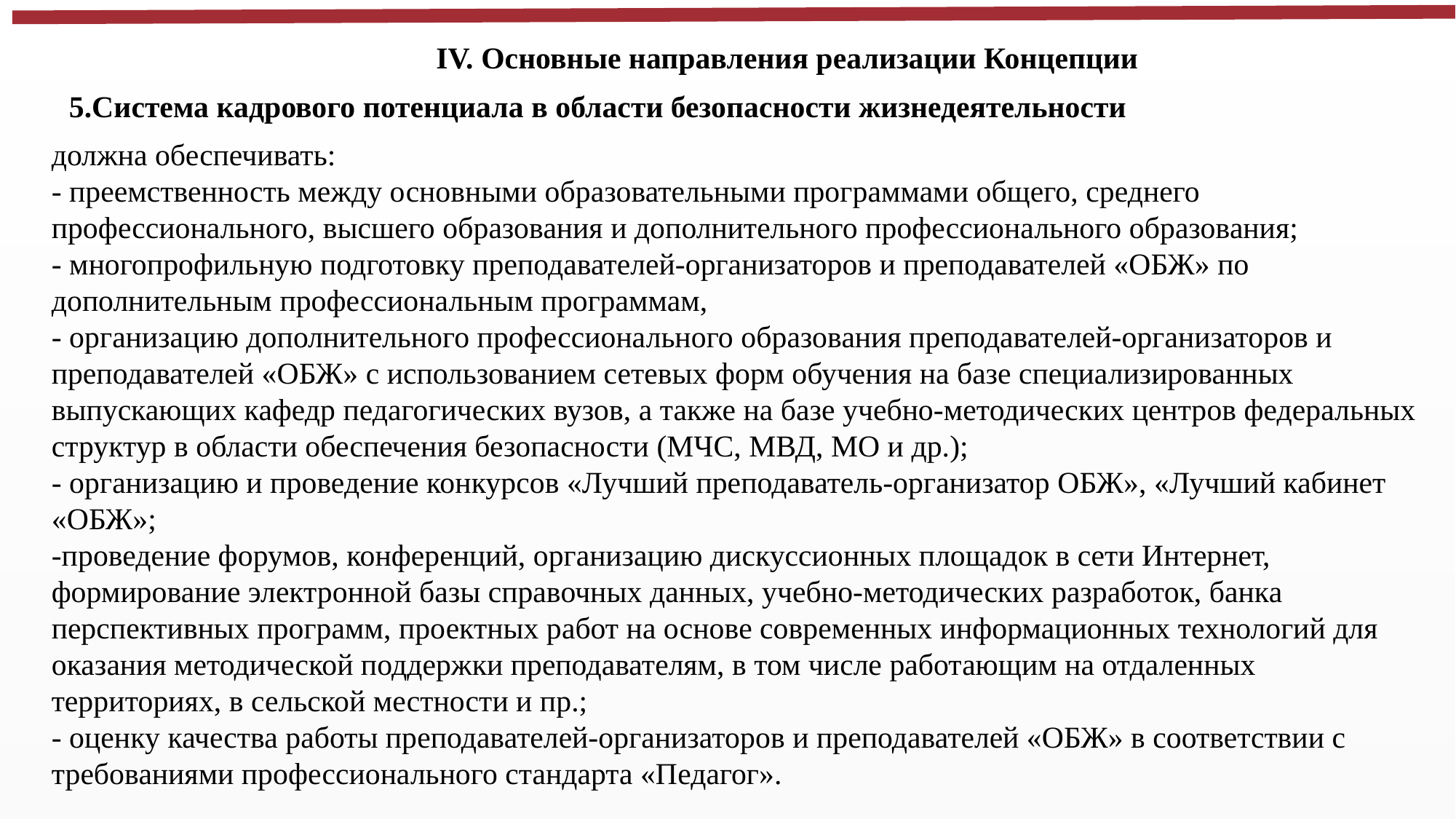

IV. Основные направления реализации Концепции
5.Система кадрового потенциала в области безопасности жизнедеятельности
должна обеспечивать:
- преемственность между основными образовательными программами общего, среднего профессионального, высшего образования и дополнительного профессионального образования;
- многопрофильную подготовку преподавателей-организаторов и преподавателей «ОБЖ» по дополнительным профессиональным программам,
- организацию дополнительного профессионального образования преподавателей-организаторов и преподавателей «ОБЖ» с использованием сетевых форм обучения на базе специализированных выпускающих кафедр педагогических вузов, а также на базе учебно-методических центров федеральных структур в области обеспечения безопасности (МЧС, МВД, МО и др.);
- организацию и проведение конкурсов «Лучший преподаватель-организатор ОБЖ», «Лучший кабинет «ОБЖ»;
-проведение форумов, конференций, организацию дискуссионных площадок в сети Интернет, формирование электронной базы справочных данных, учебно-методических разработок, банка перспективных программ, проектных работ на основе современных информационных технологий для оказания методической поддержки преподавателям, в том числе работающим на отдаленных территориях, в сельской местности и пр.;
- оценку качества работы преподавателей-организаторов и преподавателей «ОБЖ» в соответствии с требованиями профессионального стандарта «Педагог».